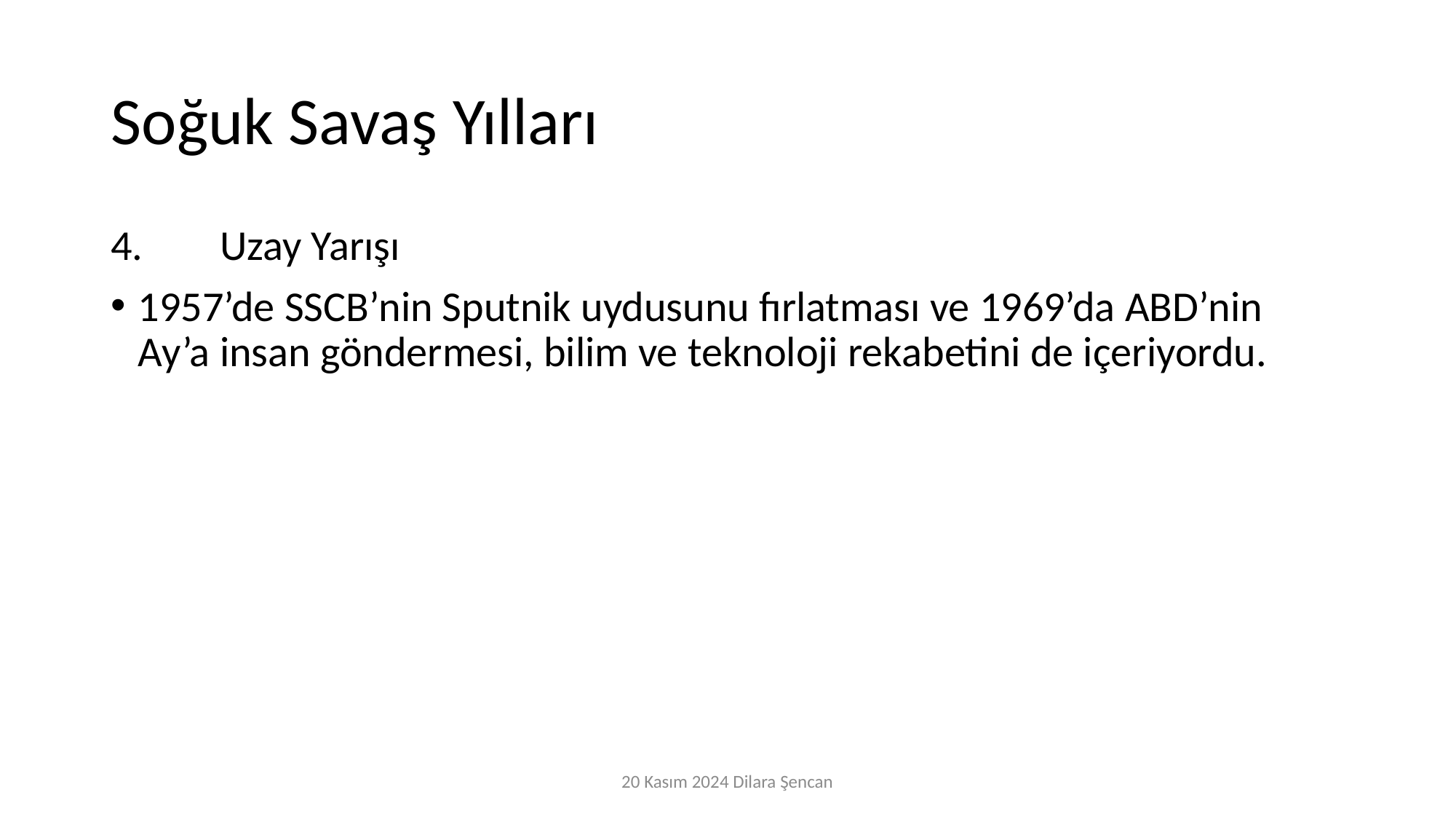

# Soğuk Savaş Yılları
4.	Uzay Yarışı
1957’de SSCB’nin Sputnik uydusunu fırlatması ve 1969’da ABD’nin Ay’a insan göndermesi, bilim ve teknoloji rekabetini de içeriyordu.
20 Kasım 2024 Dilara Şencan